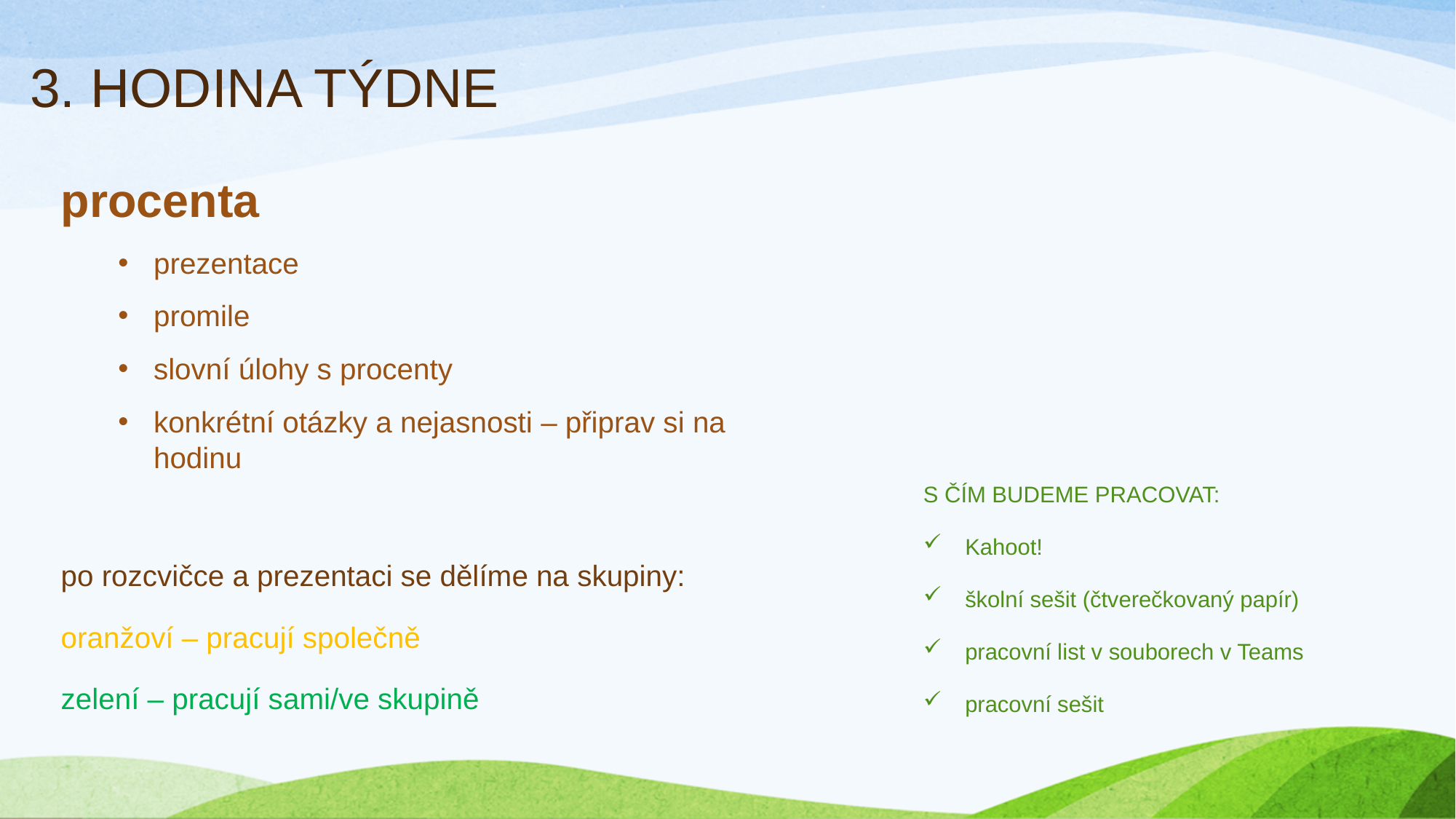

# 3. HODINA TÝDNE
procenta
prezentace
promile
slovní úlohy s procenty
konkrétní otázky a nejasnosti – připrav si na hodinu

po rozcvičce a prezentaci se dělíme na skupiny:
oranžoví – pracují společně
zelení – pracují sami/ve skupině

S ČÍM BUDEME PRACOVAT:
Kahoot!
školní sešit (čtverečkovaný papír)
pracovní list v souborech v Teams
pracovní sešit